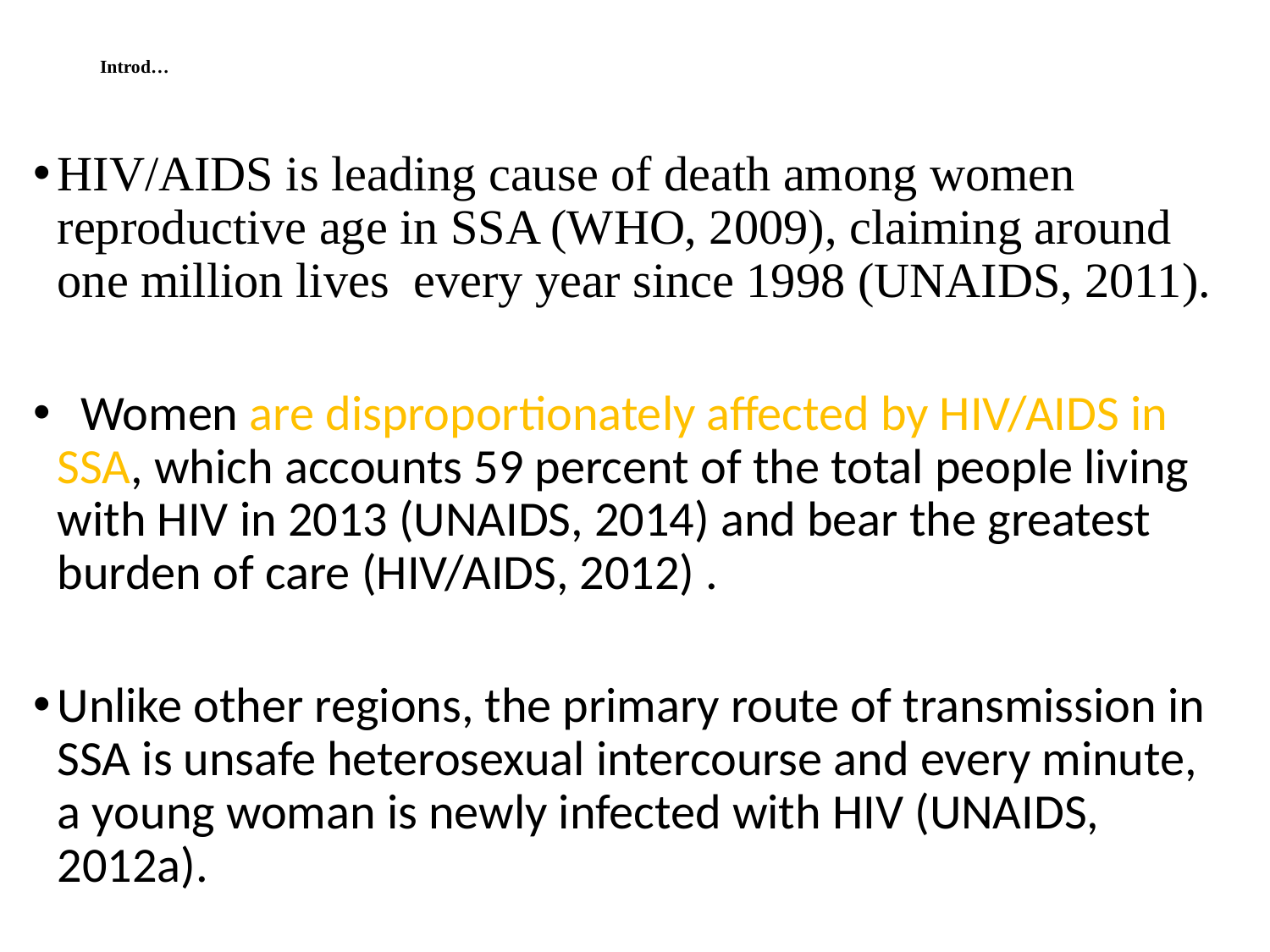

# Introd…
HIV/AIDS is leading cause of death among women reproductive age in SSA (WHO, 2009), claiming around one million lives  every year since 1998 (UNAIDS, 2011).

  Women are disproportionately affected by HIV/AIDS in SSA, which accounts 59 percent of the total people living with HIV in 2013 (UNAIDS, 2014) and bear the greatest burden of care (HIV/AIDS, 2012) .

Unlike other regions, the primary route of transmission in SSA is unsafe heterosexual intercourse and every minute, a young woman is newly infected with HIV (UNAIDS, 2012a).